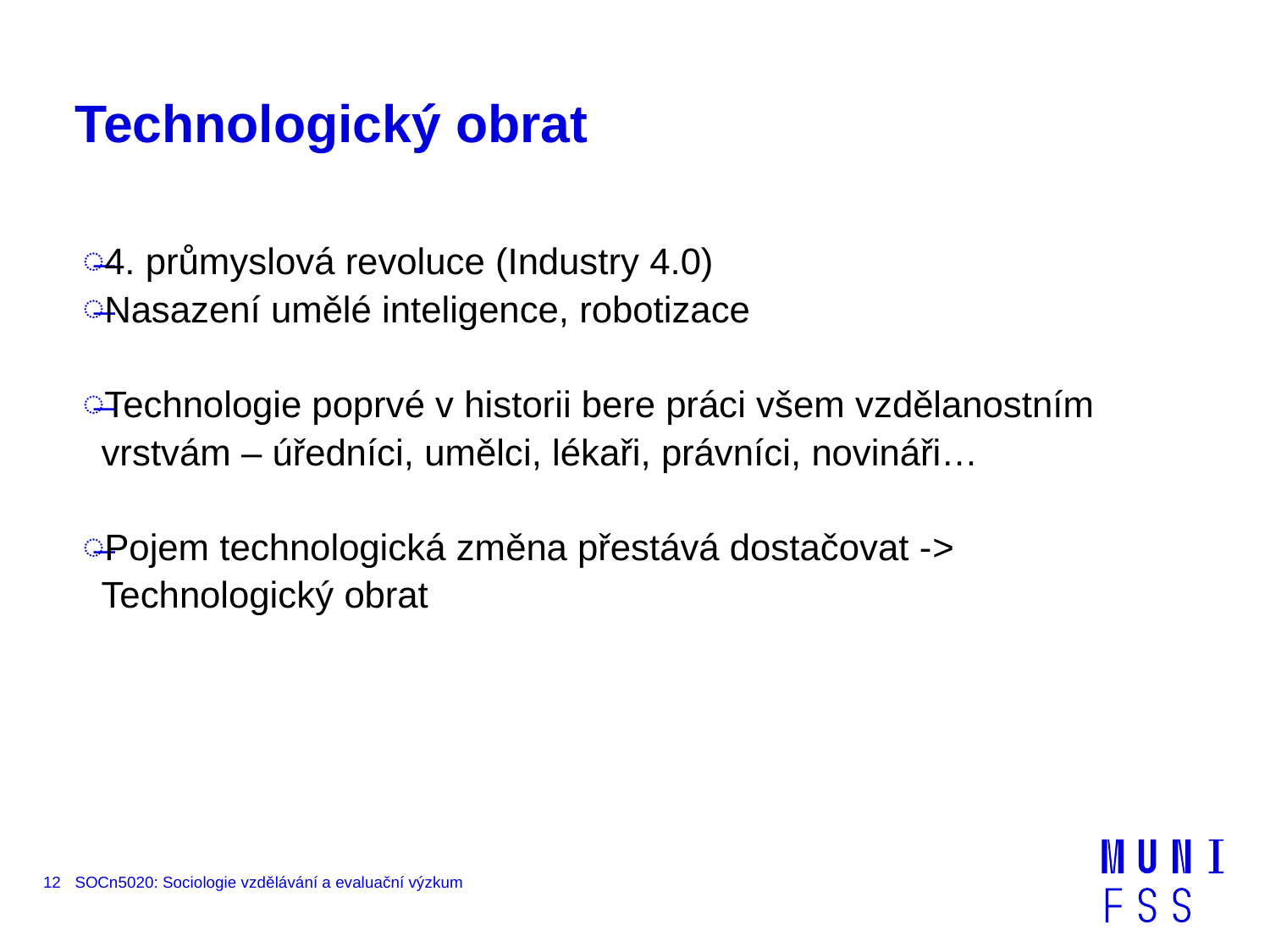

# Technologický obrat
4. průmyslová revoluce (Industry 4.0)
Nasazení umělé inteligence, robotizace

Technologie poprvé v historii bere práci všem vzdělanostním vrstvám – úředníci, umělci, lékaři, právníci, novináři…

Pojem technologická změna přestává dostačovat -> Technologický obrat
12
SOCn5020: Sociologie vzdělávání a evaluační výzkum